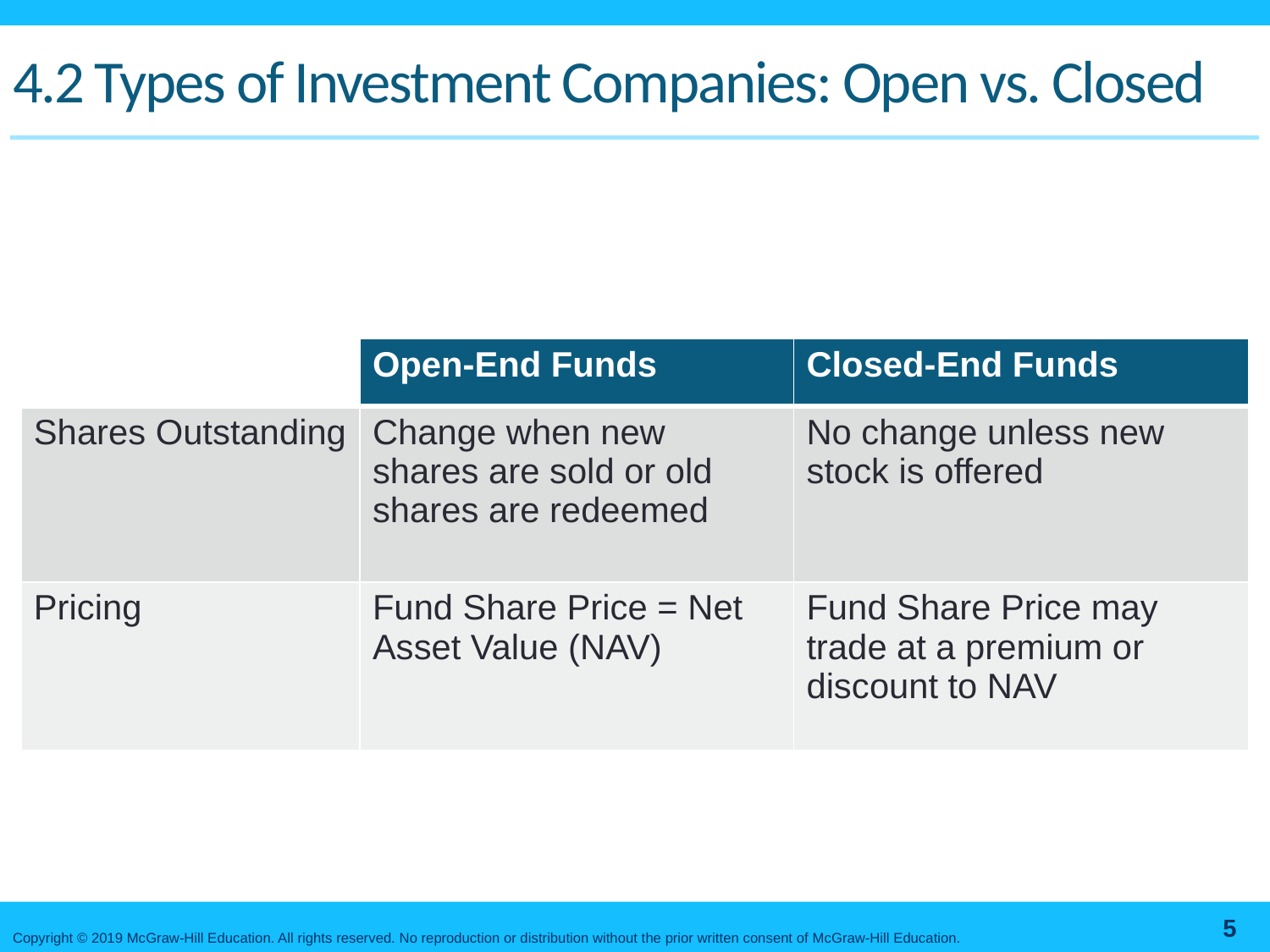

# 4.2 Types of Investment Companies: Open vs. Closed
|  | Open-End Funds | Closed-End Funds |
| --- | --- | --- |
| Shares Outstanding | Change when new shares are sold or old shares are redeemed | No change unless new stock is offered |
| Pricing | Fund Share Price = Net Asset Value (NAV) | Fund Share Price may trade at a premium or discount to NAV |